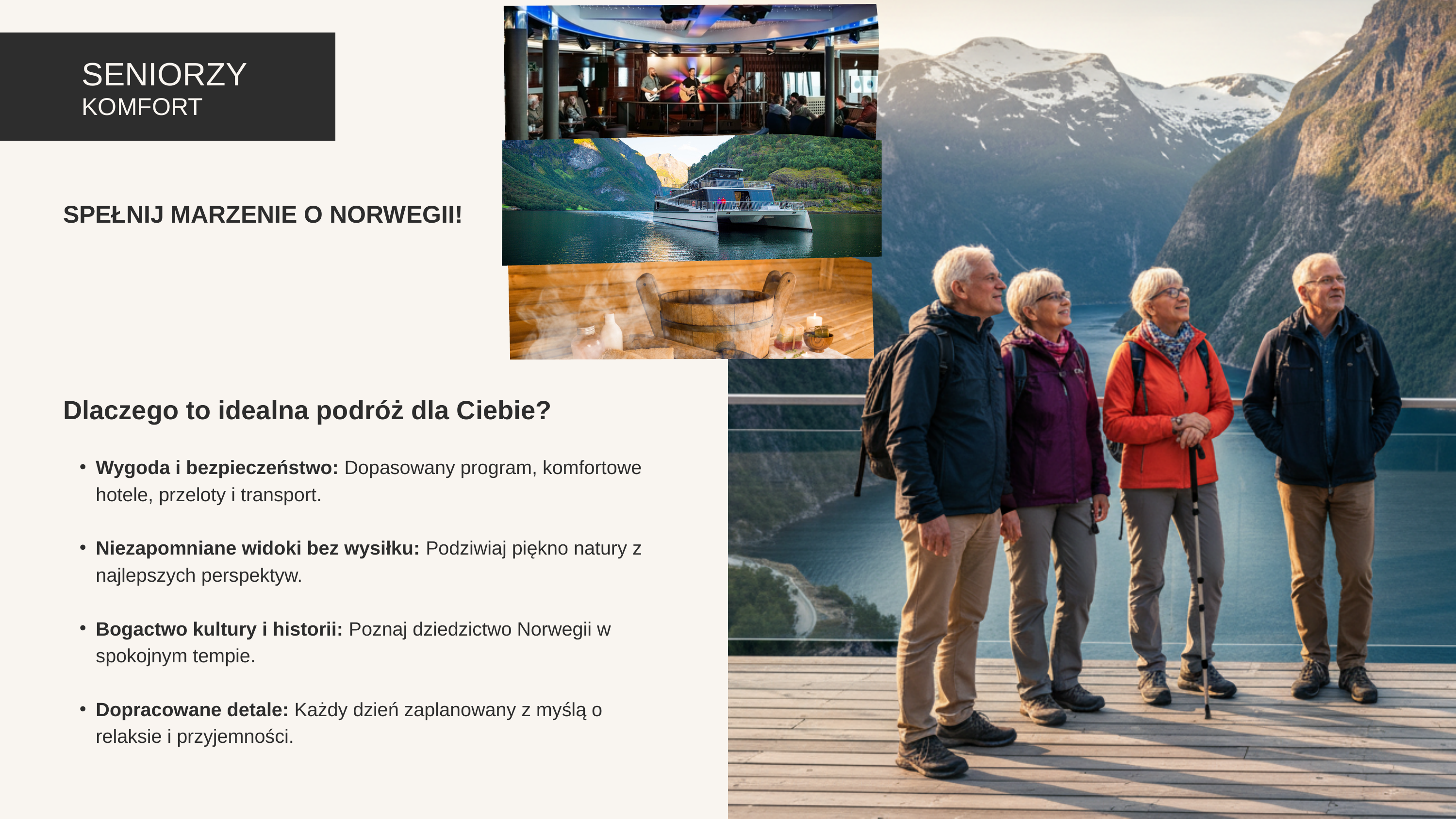

SENIORZY
KOMFORT
SPEŁNIJ MARZENIE O NORWEGII!
Dlaczego to idealna podróż dla Ciebie?

Wygoda i bezpieczeństwo: Dopasowany program, komfortowe hotele, przeloty i transport.

Niezapomniane widoki bez wysiłku: Podziwiaj piękno natury z najlepszych perspektyw.

Bogactwo kultury i historii: Poznaj dziedzictwo Norwegii w spokojnym tempie.

Dopracowane detale: Każdy dzień zaplanowany z myślą o relaksie i przyjemności.